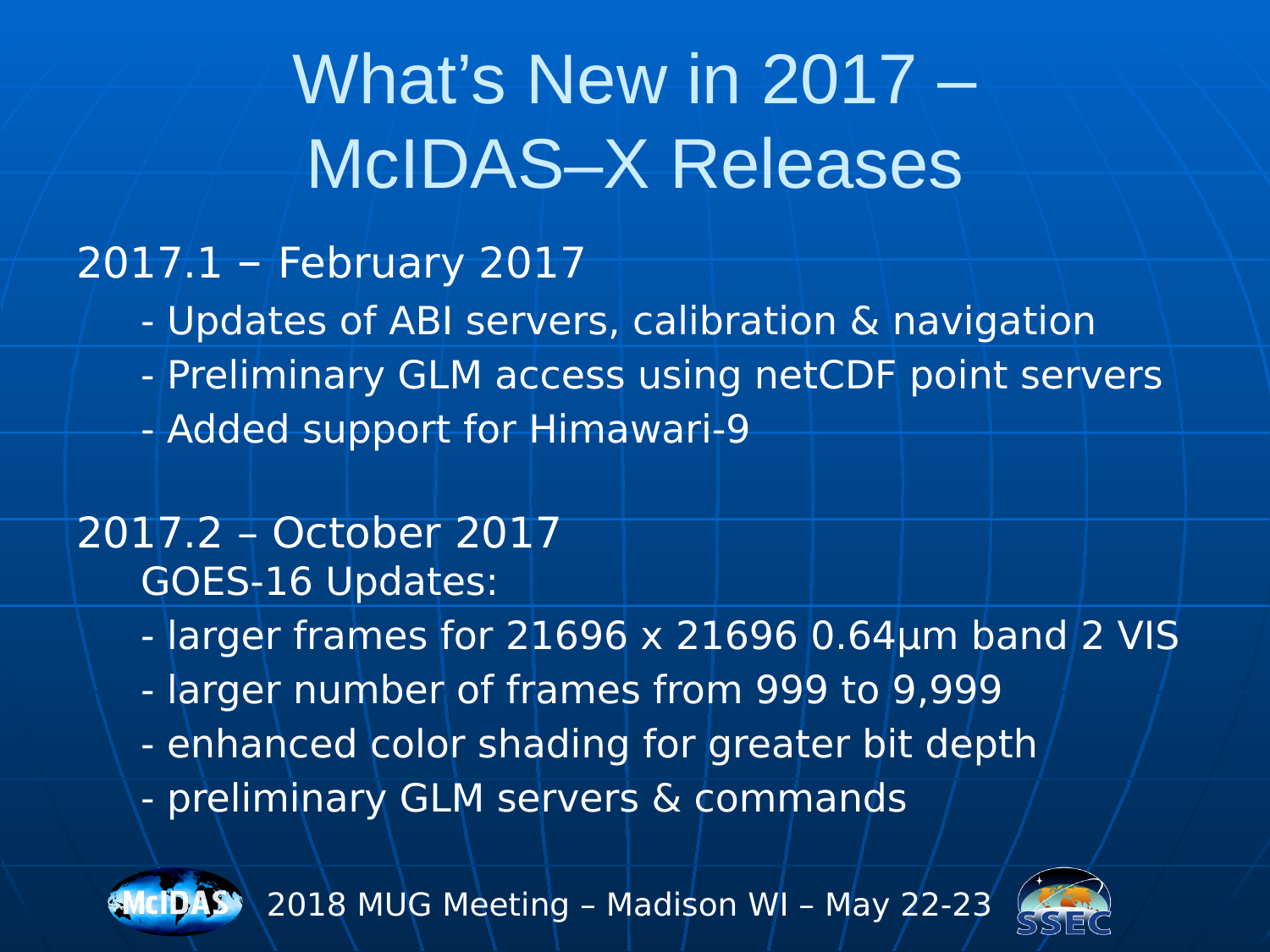

# What’s New in 2017 – McIDAS–X Releases
2017.1 – February 2017
	- Updates of ABI servers, calibration & navigation
	- Preliminary GLM access using netCDF point servers
	- Added support for Himawari-9
2017.2 – October 2017
GOES-16 Updates:
	- larger frames for 21696 x 21696 0.64µm band 2 VIS
	- larger number of frames from 999 to 9,999
	- enhanced color shading for greater bit depth
	- preliminary GLM servers & commands